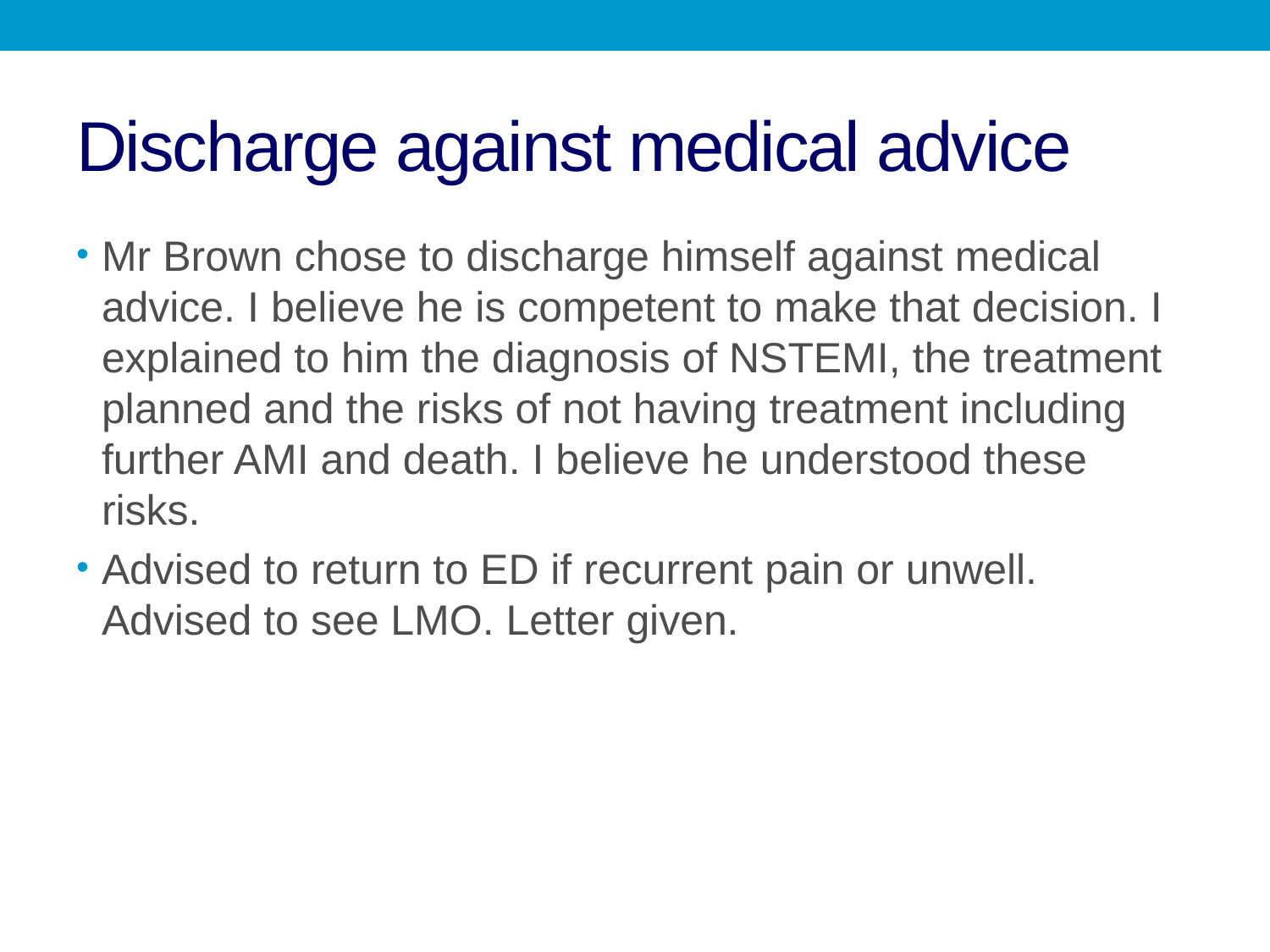

# Discharge against medical advice
Mr Brown chose to discharge himself against medical advice. I believe he is competent to make that decision. I explained to him the diagnosis of NSTEMI, the treatment planned and the risks of not having treatment including further AMI and death. I believe he understood these risks.
Advised to return to ED if recurrent pain or unwell. Advised to see LMO. Letter given.